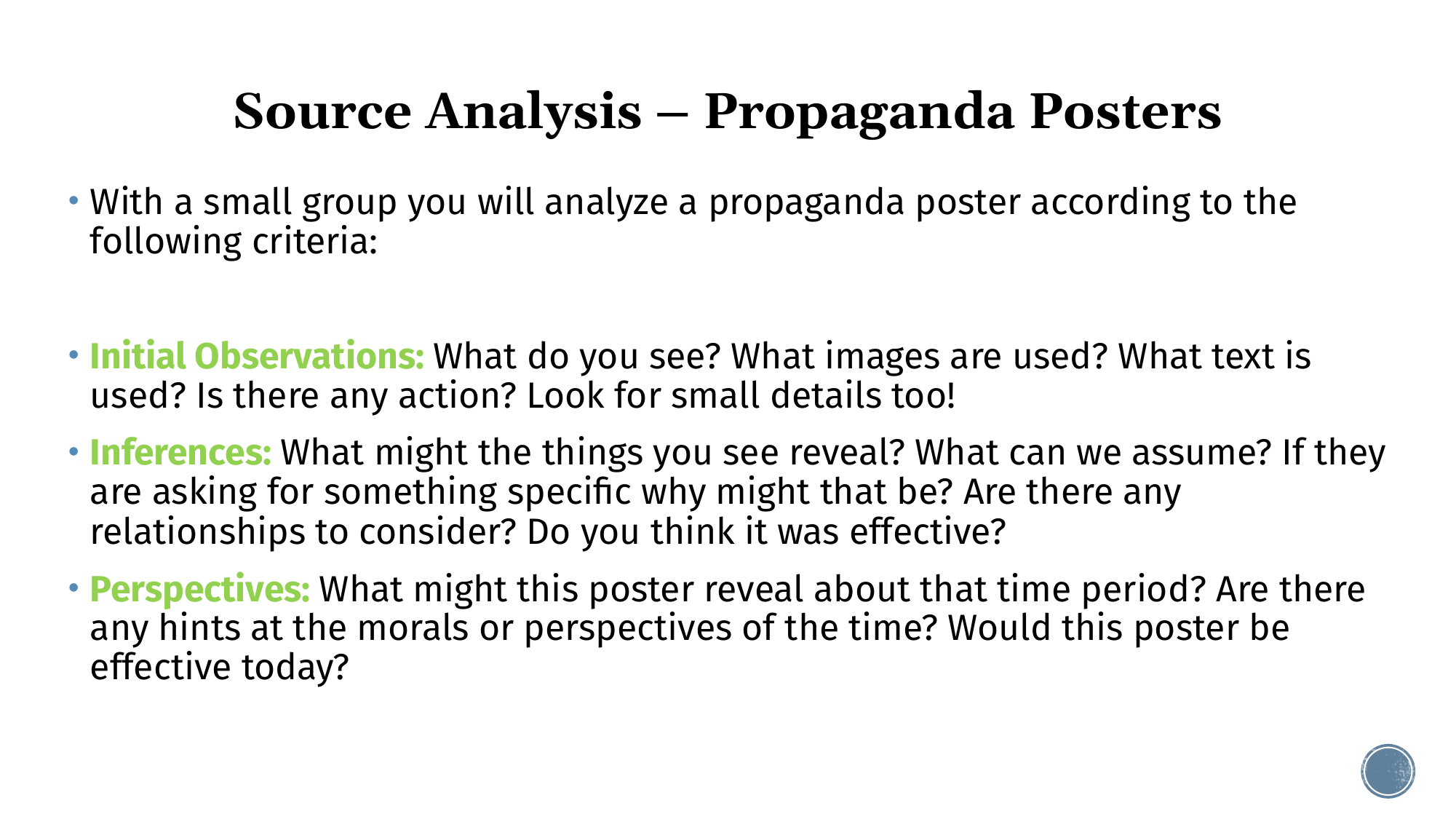

# Source Analysis – Propaganda Posters
With a small group you will analyze a propaganda poster according to the following criteria:

Initial Observations: What do you see? What images are used? What text is used? Is there any action? Look for small details too!
Inferences: What might the things you see reveal? What can we assume? If they are asking for something specific why might that be? Are there any relationships to consider? Do you think it was effective?
Perspectives: What might this poster reveal about that time period? Are there any hints at the morals or perspectives of the time? Would this poster be effective today?